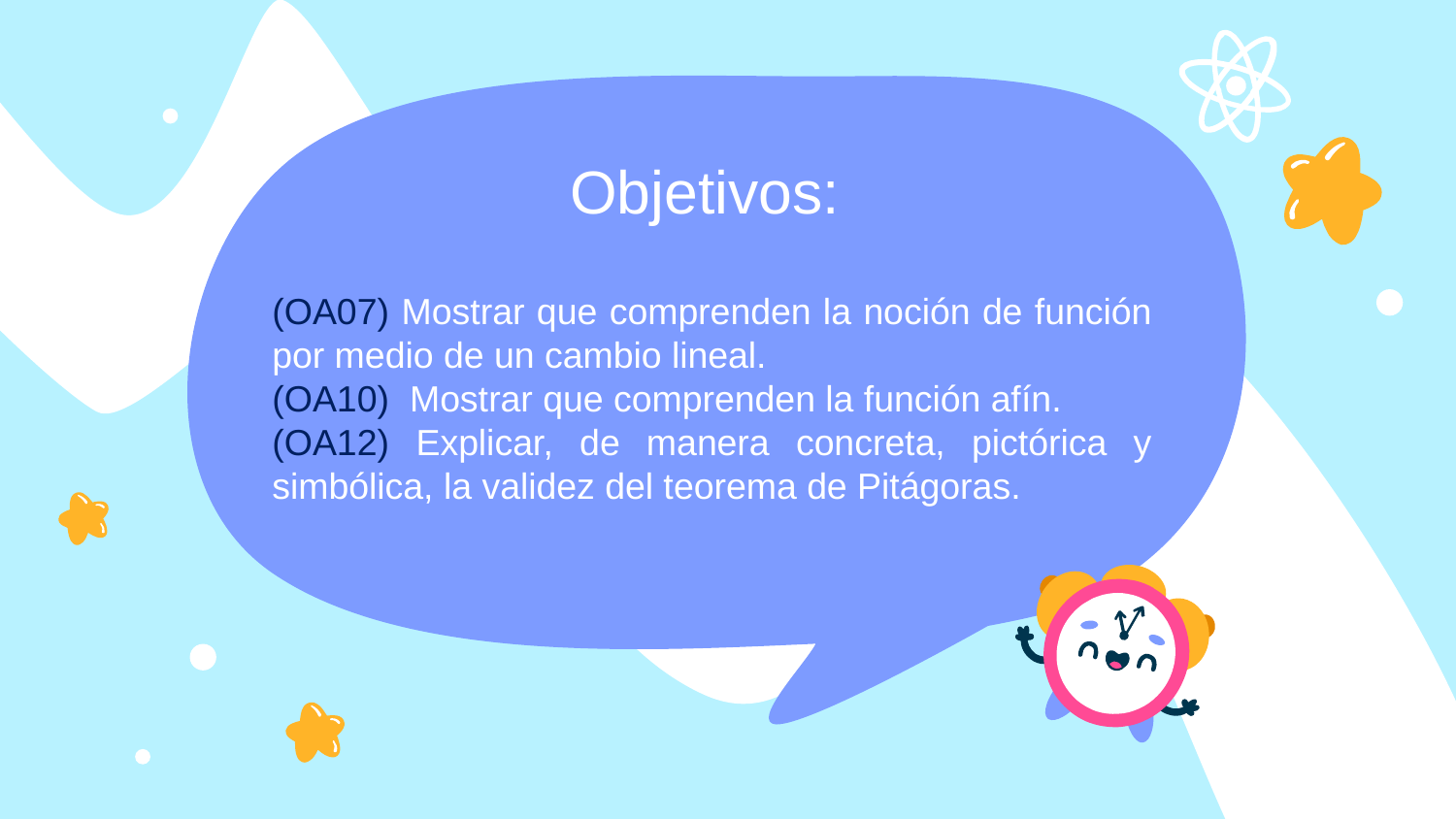

# Objetivos:
(OA07) Mostrar que comprenden la noción de función por medio de un cambio lineal.
(OA10)  Mostrar que comprenden la función afín.
(OA12) Explicar, de manera concreta, pictórica y simbólica, la validez del teorema de Pitágoras.